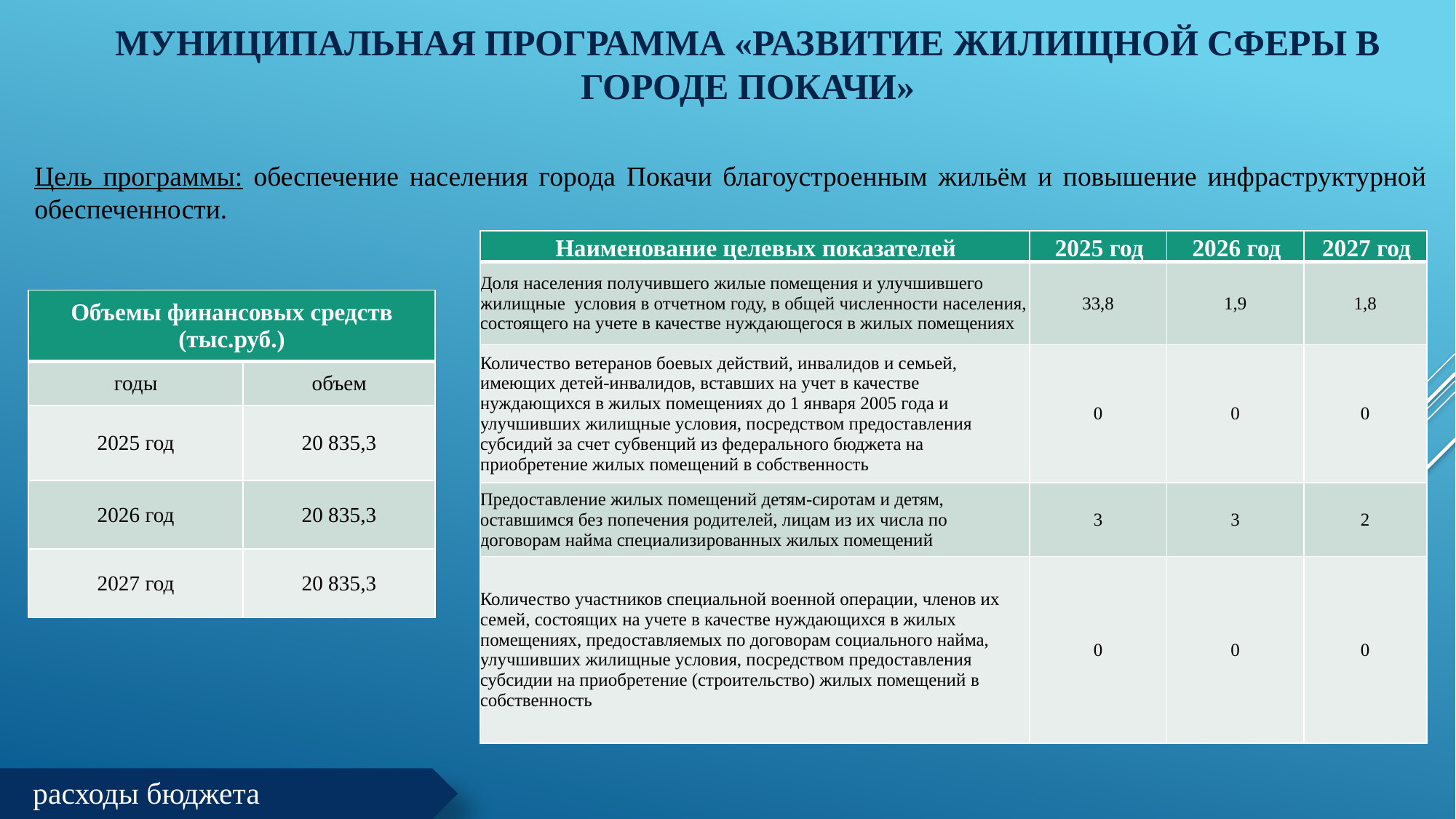

# Муниципальная программа «Развитие жилищной сферы в городе Покачи»
Цель программы: обеспечение населения города Покачи благоустроенным жильём и повышение инфраструктурной обеспеченности.
| Наименование целевых показателей | 2025 год | 2026 год | 2027 год |
| --- | --- | --- | --- |
| Доля населения получившего жилые помещения и улучшившего жилищные условия в отчетном году, в общей численности населения, состоящего на учете в качестве нуждающегося в жилых помещениях | 33,8 | 1,9 | 1,8 |
| Количество ветеранов боевых действий, инвалидов и семьей, имеющих детей-инвалидов, вставших на учет в качестве нуждающихся в жилых помещениях до 1 января 2005 года и улучшивших жилищные условия, посредством предоставления субсидий за счет субвенций из федерального бюджета на приобретение жилых помещений в собственность | 0 | 0 | 0 |
| Предоставление жилых помещений детям-сиротам и детям, оставшимся без попечения родителей, лицам из их числа по договорам найма специализированных жилых помещений | 3 | 3 | 2 |
| Количество участников специальной военной операции, членов их семей, состоящих на учете в качестве нуждающихся в жилых помещениях, предоставляемых по договорам социального найма, улучшивших жилищные условия, посредством предоставления субсидии на приобретение (строительство) жилых помещений в собственность | 0 | 0 | 0 |
| Объемы финансовых средств (тыс.руб.) |  |
| --- | --- |
| годы | объем |
| 2025 год | 20 835,3 |
| 2026 год | 20 835,3 |
| 2027 год | 20 835,3 |

расходы бюджета